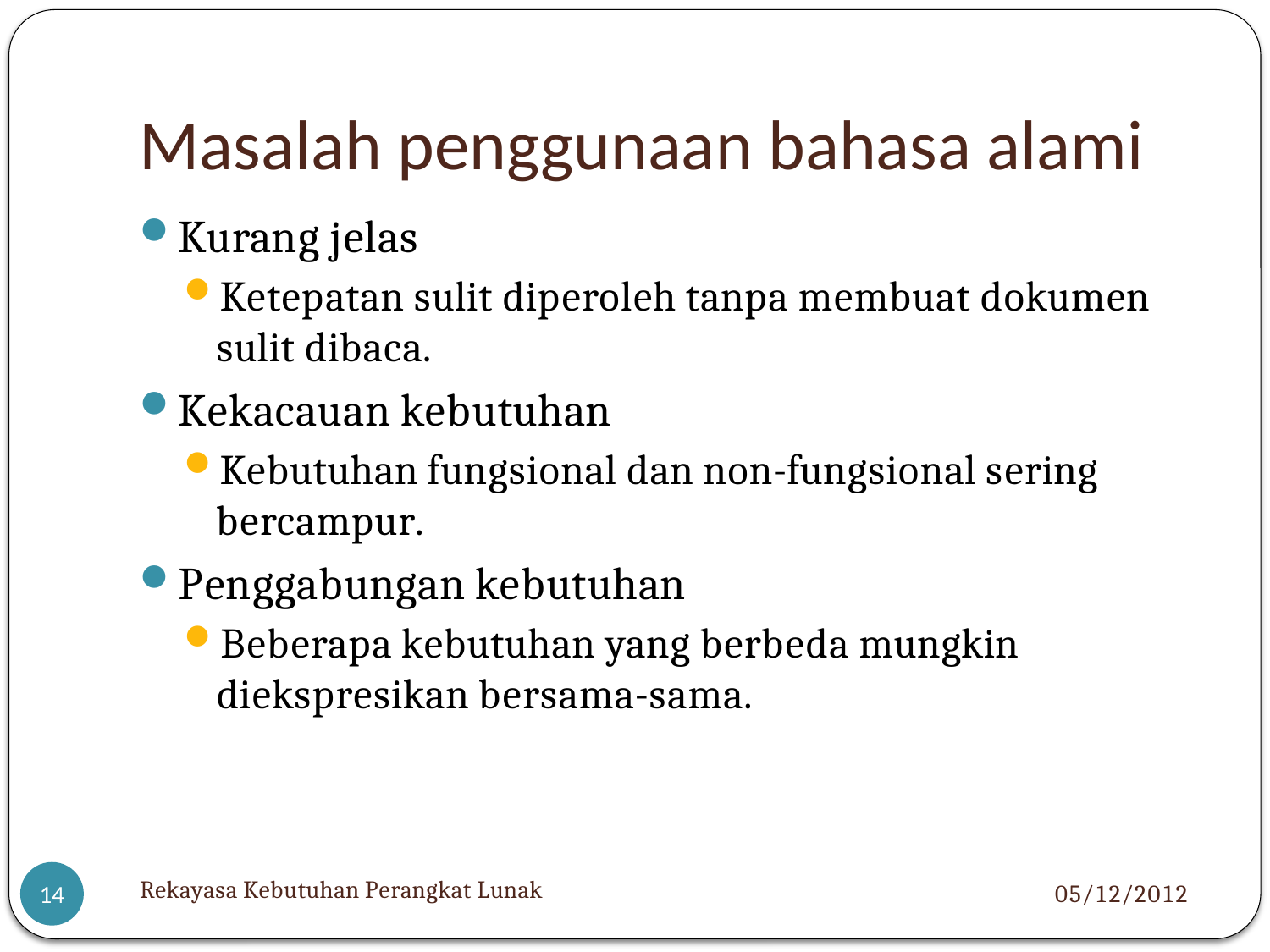

# Masalah penggunaan bahasa alami
Kurang jelas
Ketepatan sulit diperoleh tanpa membuat dokumen sulit dibaca.
Kekacauan kebutuhan
Kebutuhan fungsional dan non-fungsional sering bercampur.
Penggabungan kebutuhan
Beberapa kebutuhan yang berbeda mungkin diekspresikan bersama-sama.
Rekayasa Kebutuhan Perangkat Lunak
05/12/2012
14